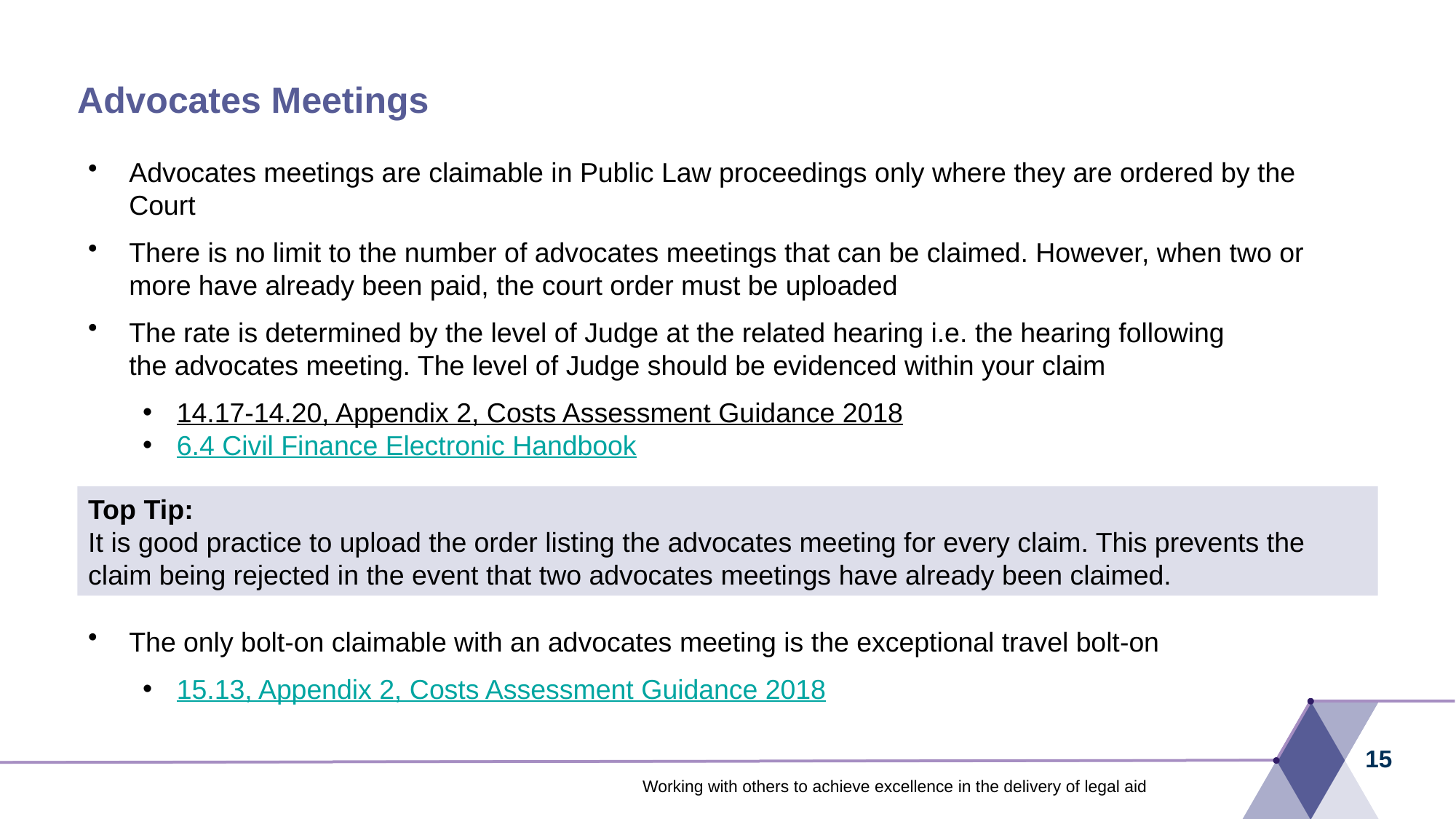

# Advocates Meetings
Advocates meetings are claimable in Public Law proceedings only where they are ordered by the Court

There is no limit to the number of advocates meetings that can be claimed. However, when two or more have already been paid, the court order must be uploaded

The rate is determined by the level of Judge at the related hearing i.e. the hearing following the advocates meeting. The level of Judge should be evidenced within your claim

14.17-14.20, Appendix 2, Costs Assessment Guidance 2018
6.4 Civil Finance Electronic Handbook

The only bolt-on claimable with an advocates meeting is the exceptional travel bolt-on

15.13, Appendix 2, Costs Assessment Guidance 2018
Top Tip:
It is good practice to upload the order listing the advocates meeting for every claim. This prevents the claim being rejected in the event that two advocates meetings have already been claimed.
15
Working with others to achieve excellence in the delivery of legal aid